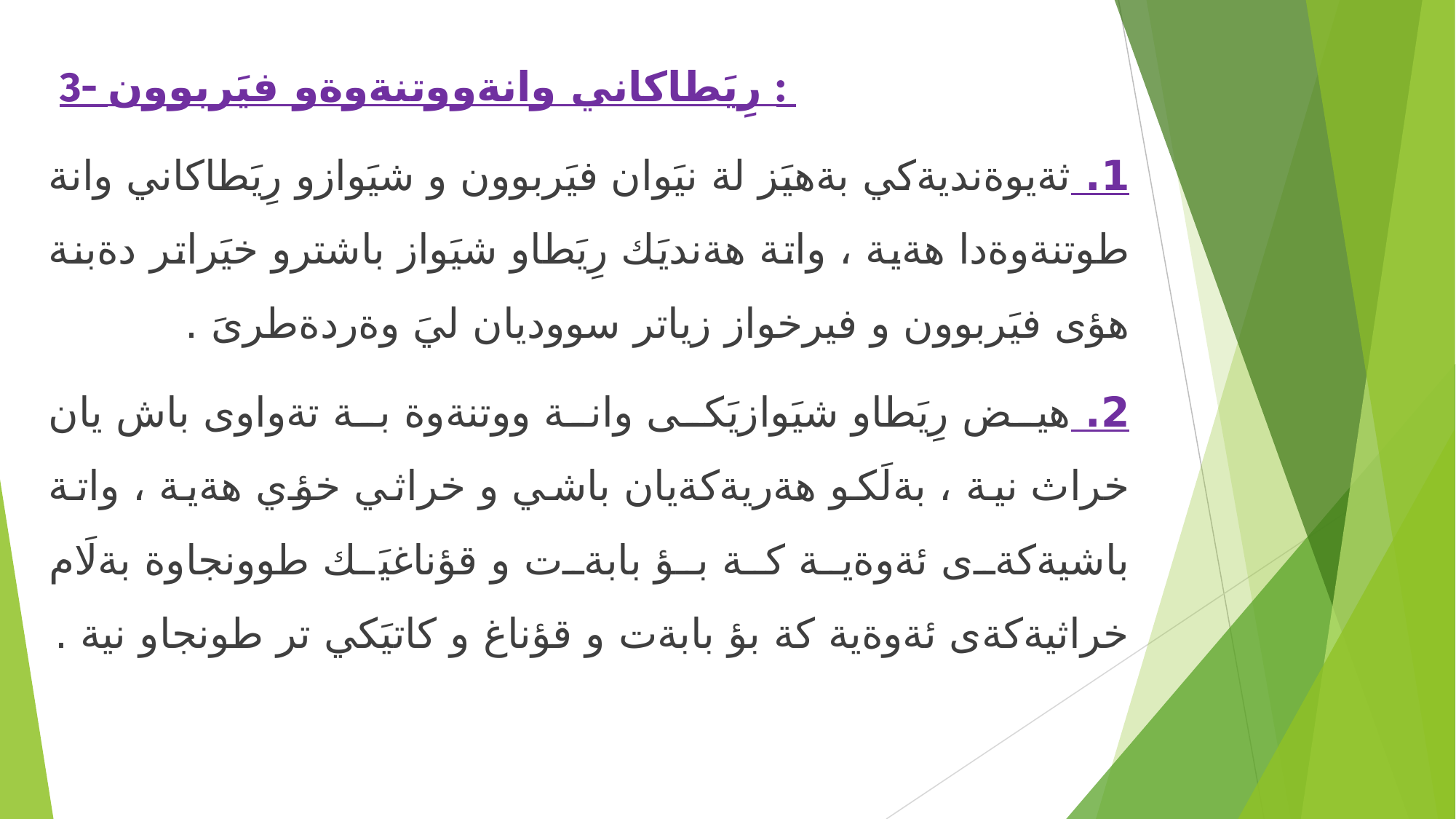

3- رِيَطاكاني وانةووتنةوةو فيَربوون :
1. ثةيوةنديةكي بةهيَز لة نيَوان فيَربوون و شيَوازو رِيَطاكاني وانة طوتنةوةدا هةية ، واتة هةنديَك رِيَطاو شيَواز باشترو خيَراتر دةبنة هؤى فيَربوون و فيرخواز زياتر سووديان ليَ وةردةطرىَ .
2. هيض رِيَطاو شيَوازيَكى وانة ووتنةوة بة تةواوى باش يان خراث نية ، بةلَكو هةريةكةيان باشي و خراثي خؤي هةية ، واتة باشيةكةى ئةوةية كة بؤ بابةت و قؤناغيَك طوونجاوة بةلَام خراثيةكةى ئةوةية كة بؤ بابةت و قؤناغ و كاتيَكي تر طونجاو نية .